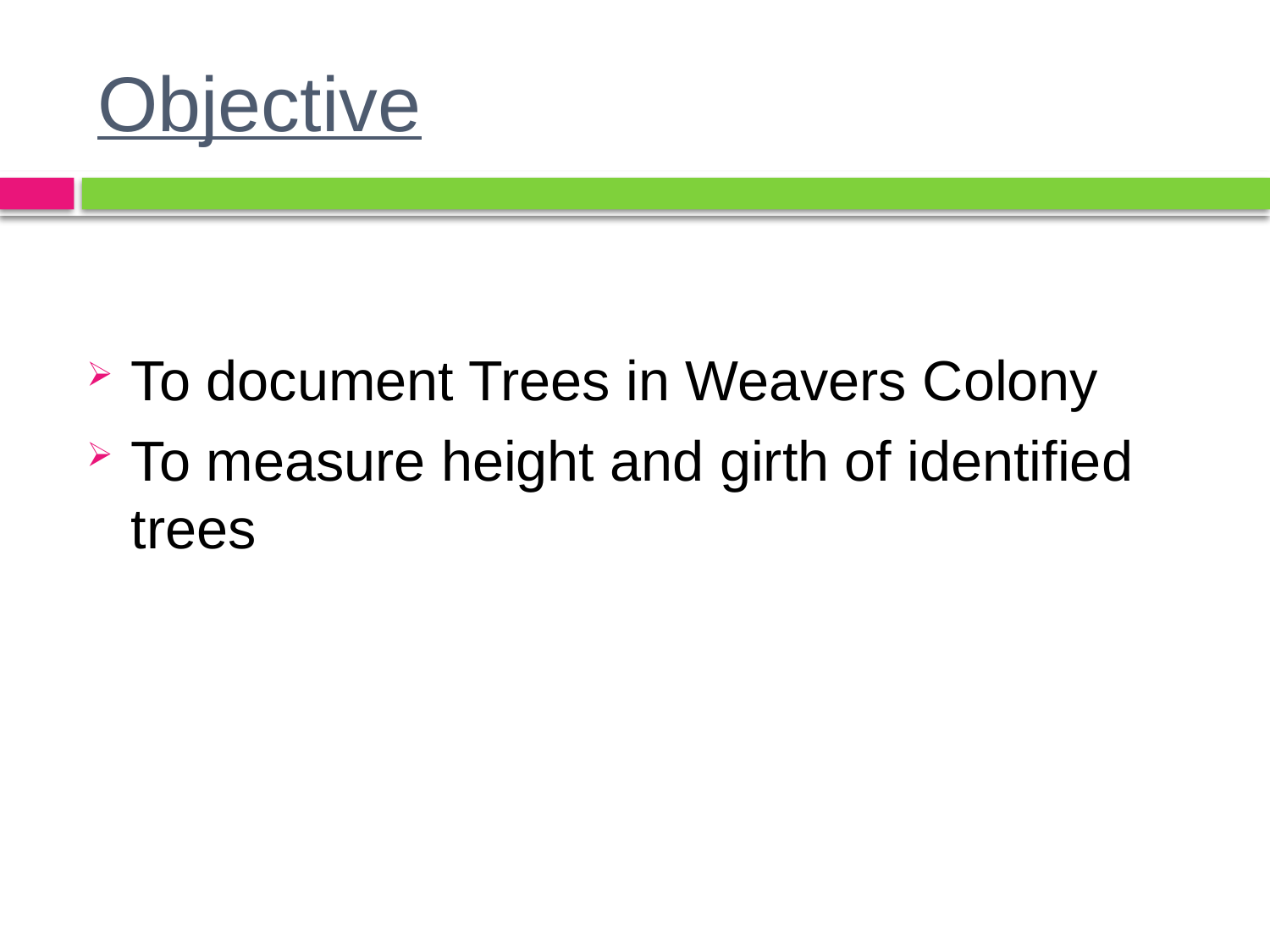

# Objective
To document Trees in Weavers Colony
To measure height and girth of identified trees